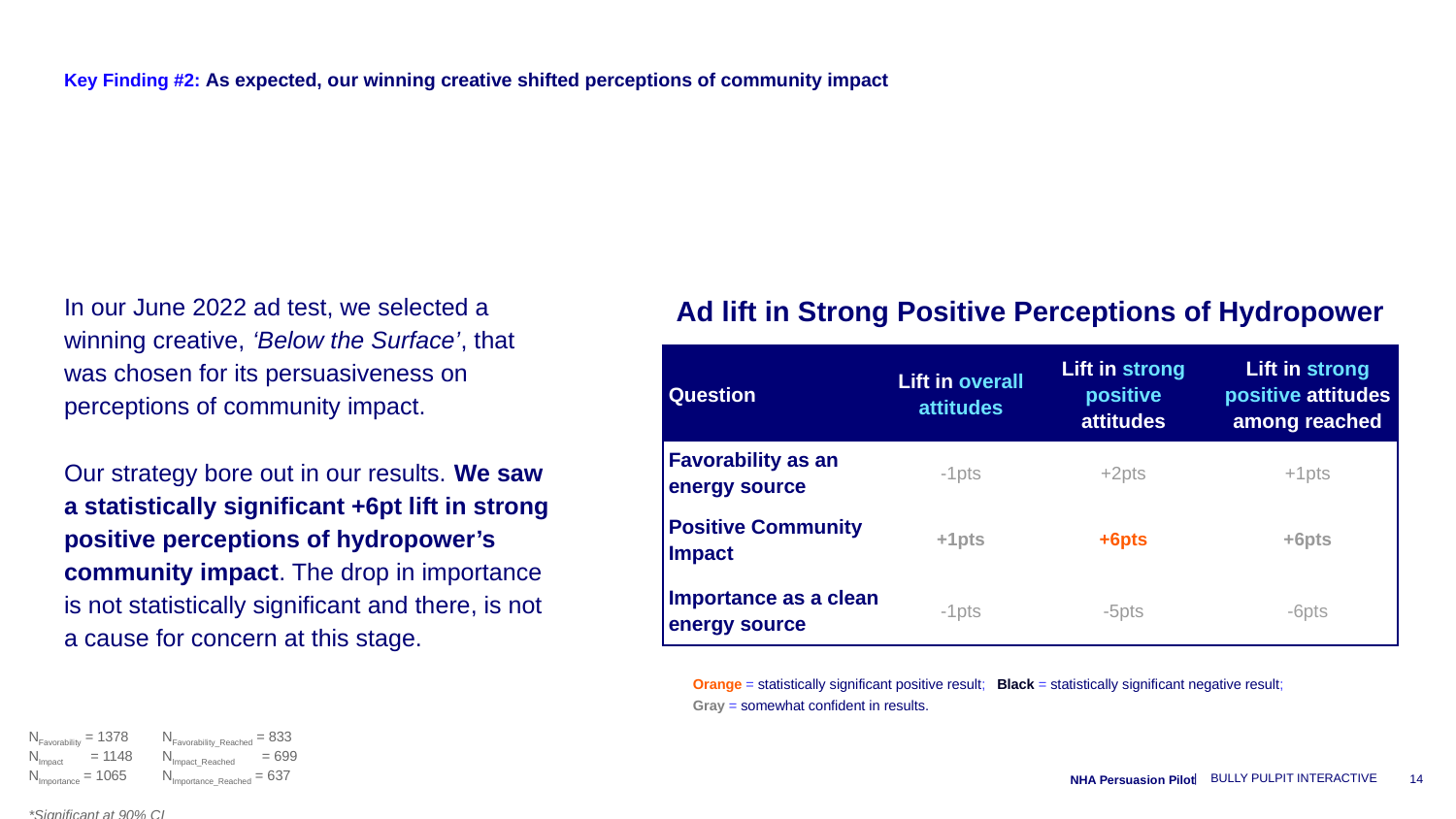

# Key Finding #2: As expected, our winning creative shifted perceptions of community impact

In our June 2022 ad test, we selected a winning creative, ‘Below the Surface’, that was chosen for its persuasiveness on perceptions of community impact.

Our strategy bore out in our results. We saw a statistically significant +6pt lift in strong positive perceptions of hydropower’s community impact. The drop in importance is not statistically significant and there, is not a cause for concern at this stage.

Ad lift in Strong Positive Perceptions of Hydropower
| Question | Lift in overall attitudes | Lift in strong positive attitudes | Lift in strong positive attitudes among reached |
| --- | --- | --- | --- |
| Favorability as an energy source | -1pts | +2pts | +1pts |
| Positive Community Impact | +1pts | +6pts | +6pts |
| Importance as a clean energy source | -1pts | -5pts | -6pts |
Orange = statistically significant positive result;   Black = statistically significant negative result;
Gray = somewhat confident in results.
NFavorability_Reached = 833
NImpact_Reached       = 699
NImportance_Reached = 637
NFavorability = 1378
NImpact       = 1148
NImportance = 1065
*Significant at 90% CI
NHA Persuasion Pilot